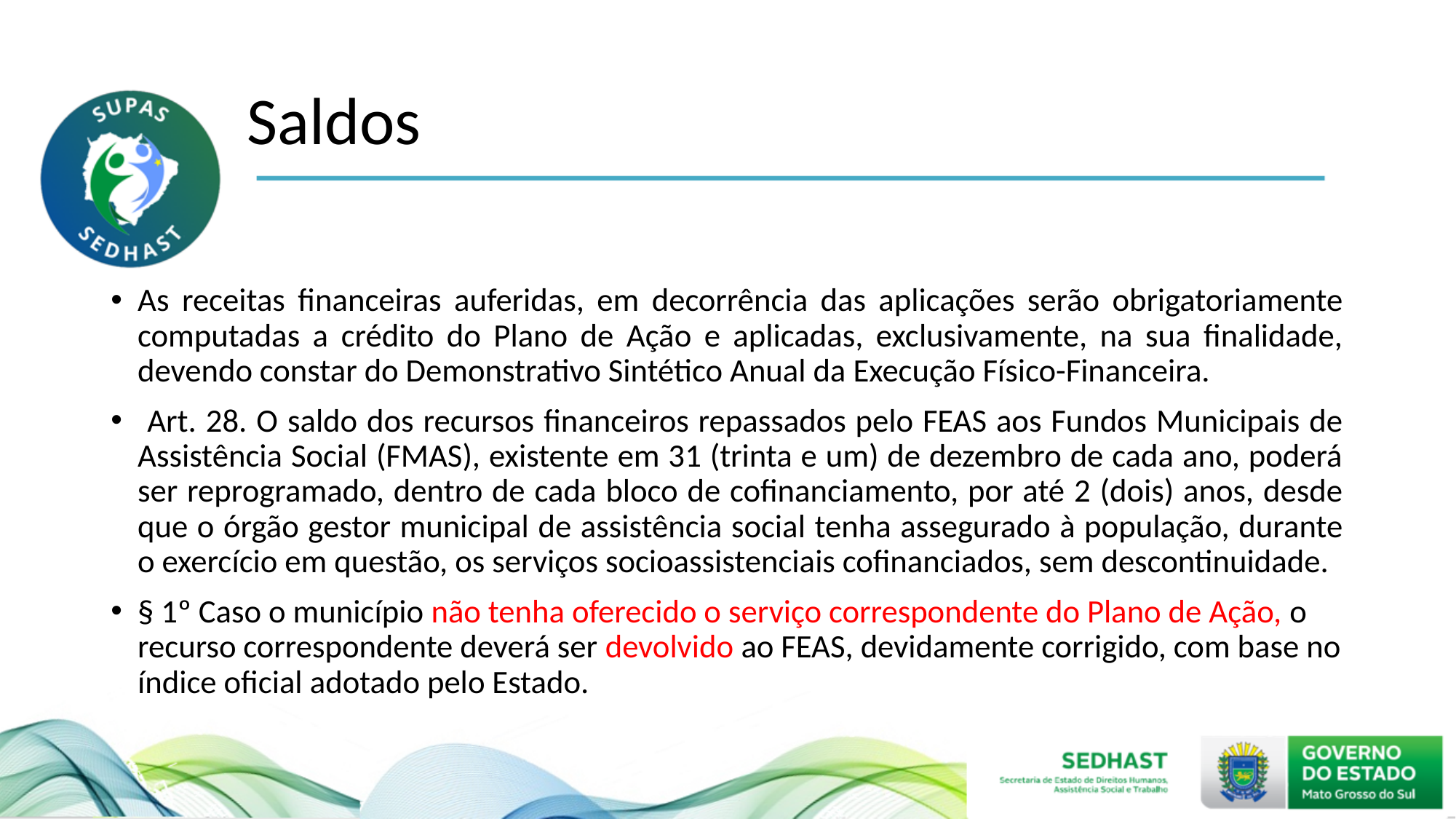

# Saldos

As receitas financeiras auferidas, em decorrência das aplicações serão obrigatoriamente computadas a crédito do Plano de Ação e aplicadas, exclusivamente, na sua finalidade, devendo constar do Demonstrativo Sintético Anual da Execução Físico-Financeira.
 Art. 28. O saldo dos recursos financeiros repassados pelo FEAS aos Fundos Municipais de Assistência Social (FMAS), existente em 31 (trinta e um) de dezembro de cada ano, poderá ser reprogramado, dentro de cada bloco de cofinanciamento, por até 2 (dois) anos, desde que o órgão gestor municipal de assistência social tenha assegurado à população, durante o exercício em questão, os serviços socioassistenciais cofinanciados, sem descontinuidade.
§ 1º Caso o município não tenha oferecido o serviço correspondente do Plano de Ação, o recurso correspondente deverá ser devolvido ao FEAS, devidamente corrigido, com base no índice oficial adotado pelo Estado.